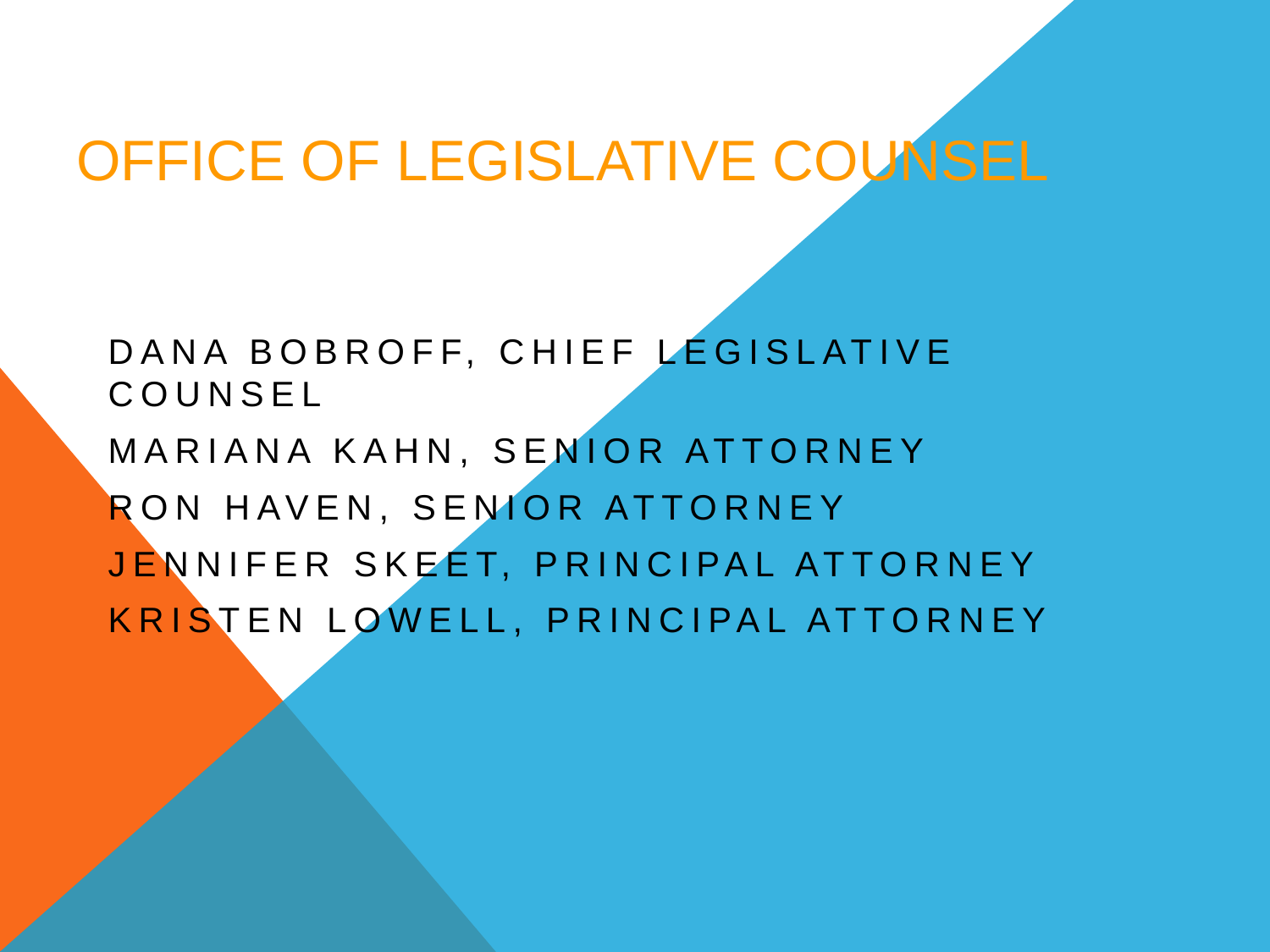

# OFFICE OF LEGISLATIVE COUNSEL
Dana bobroff, Chief Legislative Counsel
Mariana Kahn, Senior Attorney
Ron Haven, Senior Attorney
Jennifer Skeet, Principal Attorney
Kristen Lowell, Principal Attorney